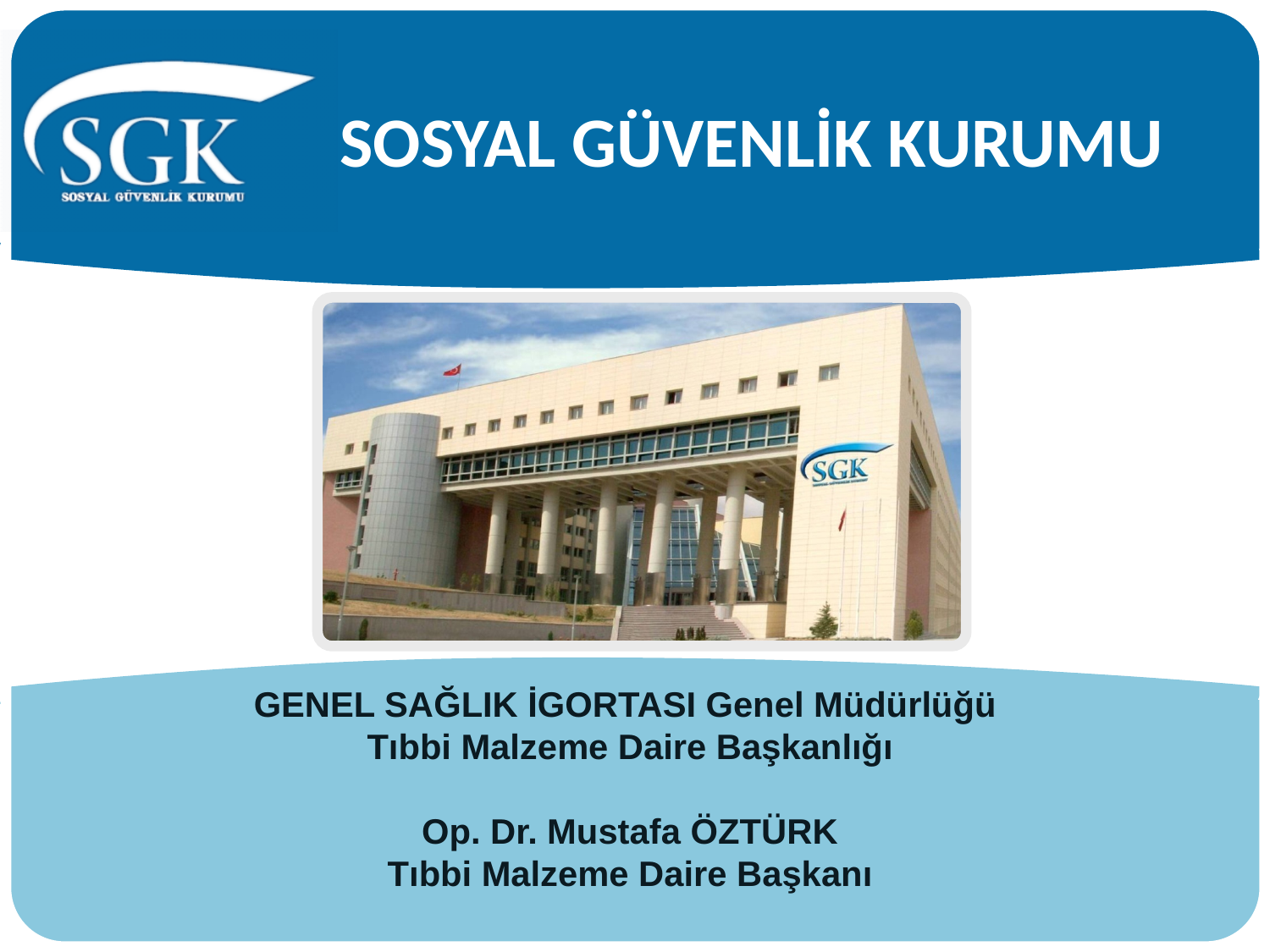

# SOSYAL GÜVENLİK KURUMU
GENEL SAĞLIK İGORTASI Genel Müdürlüğü
Tıbbi Malzeme Daire Başkanlığı

Op. Dr. Mustafa ÖZTÜRK
Tıbbi Malzeme Daire Başkanı